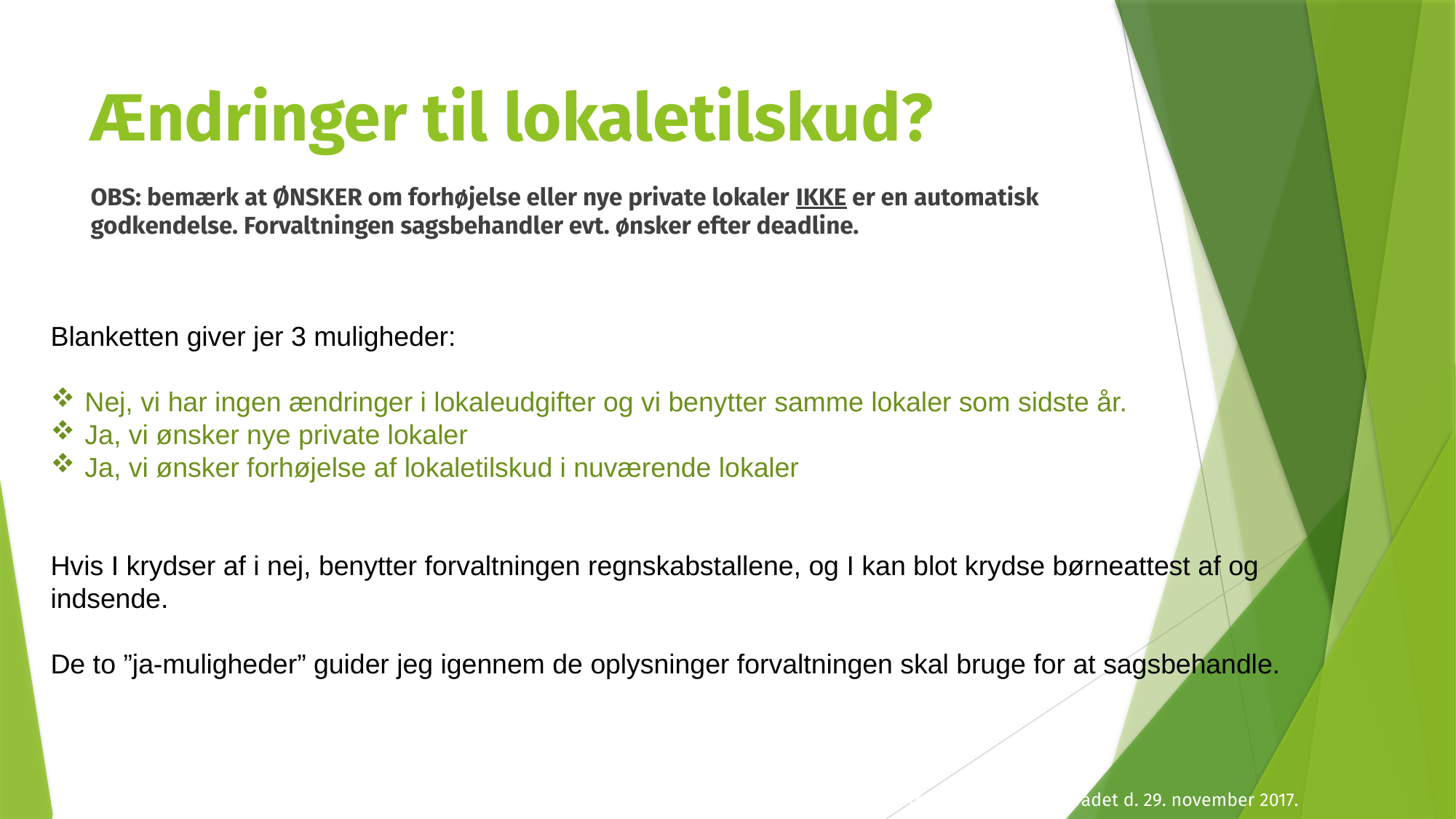

# Ændringer til lokaletilskud?
OBS: bemærk at ØNSKER om forhøjelse eller nye private lokaler IKKE er en automatisk godkendelse. Forvaltningen sagsbehandler evt. ønsker efter deadline.
Blanketten giver jer 3 muligheder:

Nej, vi har ingen ændringer i lokaleudgifter og vi benytter samme lokaler som sidste år.
Ja, vi ønsker nye private lokaler
Ja, vi ønsker forhøjelse af lokaletilskud i nuværende lokaler

Hvis I krydser af i nej, benytter forvaltningen regnskabstallene, og I kan blot krydse børneattest af og indsende.

De to ”ja-muligheder” guider jeg igennem de oplysninger forvaltningen skal bruge for at sagsbehandle.

Tilskud til folkeoplysende voksenundervisning i 2018.
Fordeling af midler til Folkeoplysende voksenundervisning er nu godkendt.
Midlerne er fordelt på baggrund af foreningernes regnskab 2016 og ud fra de udarbejdede principper, som er godkendt af Byrådet d. 29. november 2017.
Ingen udvidelsesønsker blev imødekommet.
Der er i 2018 givet følgende tilskudstilsagn til XXXXXX:
Forskudstilsagn til undervisning inkl. debatskabende aktiviteter i alt kr. 6.000 kr. 1. rate bliver udbetalt i januar 2018.
Forskudstilsagn til lokaler max. 2.500 kr. Tilskuddet udgør 75 % af den angivne lokaleudgift.
Lokaletilskud 1. rate 2018 bliver udbetalt i januar 2018.
Det stilles som betingelse for lokaletilskuddet, at de enkelte foreninger overfor forvaltningen dokumenterer, at det ikke er muligt at få anvist offentlige lokaler. Det forudsættes, at de enkelte foreninger indsender dokumentation, inden igangsættelse af holdene.
Almindelig klasseundervisning foregår som udgangspunkt i offentlige lokaler.
Til foreninger som har kommunal lønudbetaling, sker der ingen udbetaling af tilskud,
dog bliver der udbetalt 10% til debatskabende aktiviteter